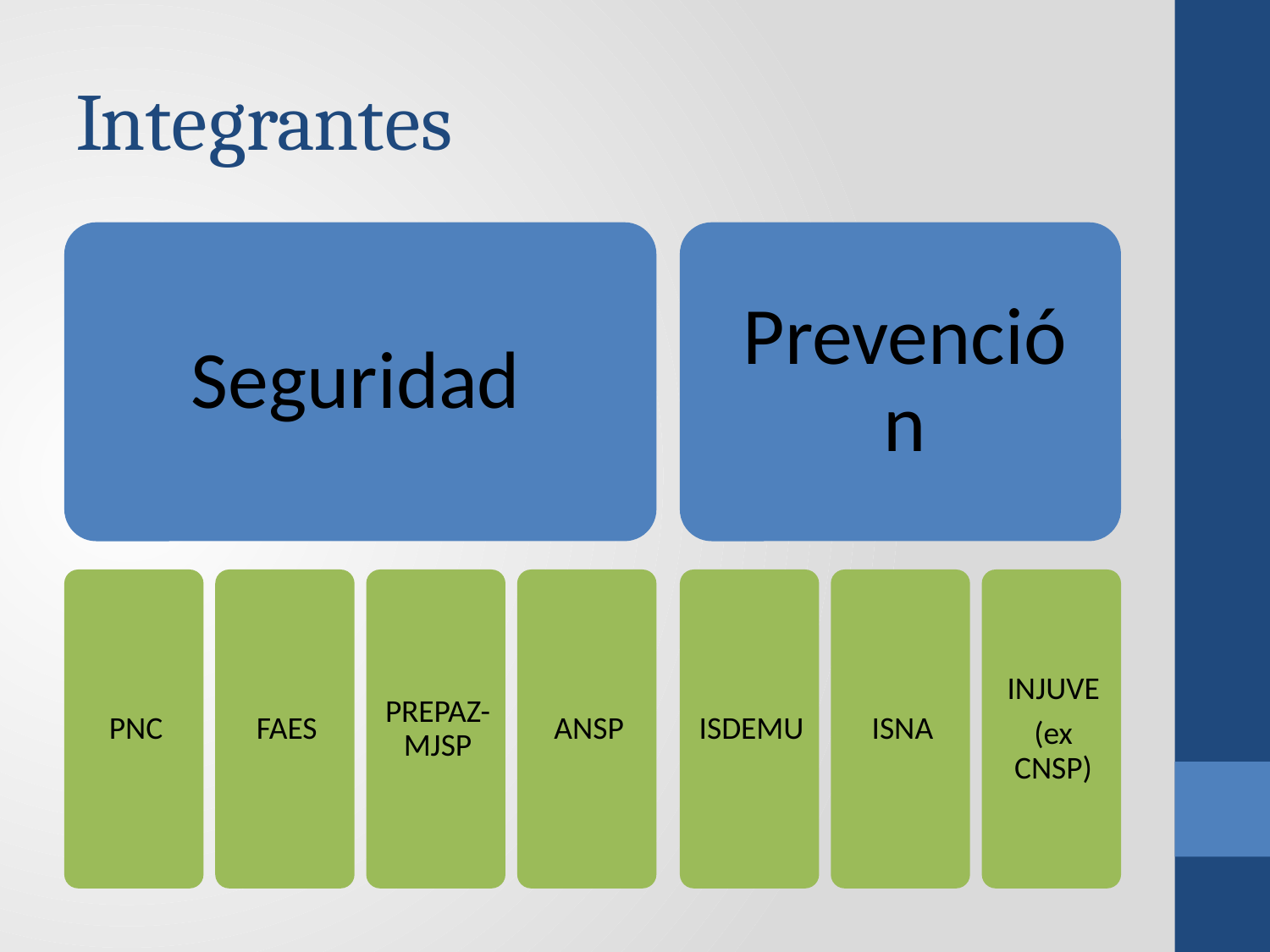

# Integrantes
Seguridad
PNC
FAES
PREPAZ-MJSP
ANSP
Prevención
ISDEMU
ISNA
INJUVE
(ex CNSP)